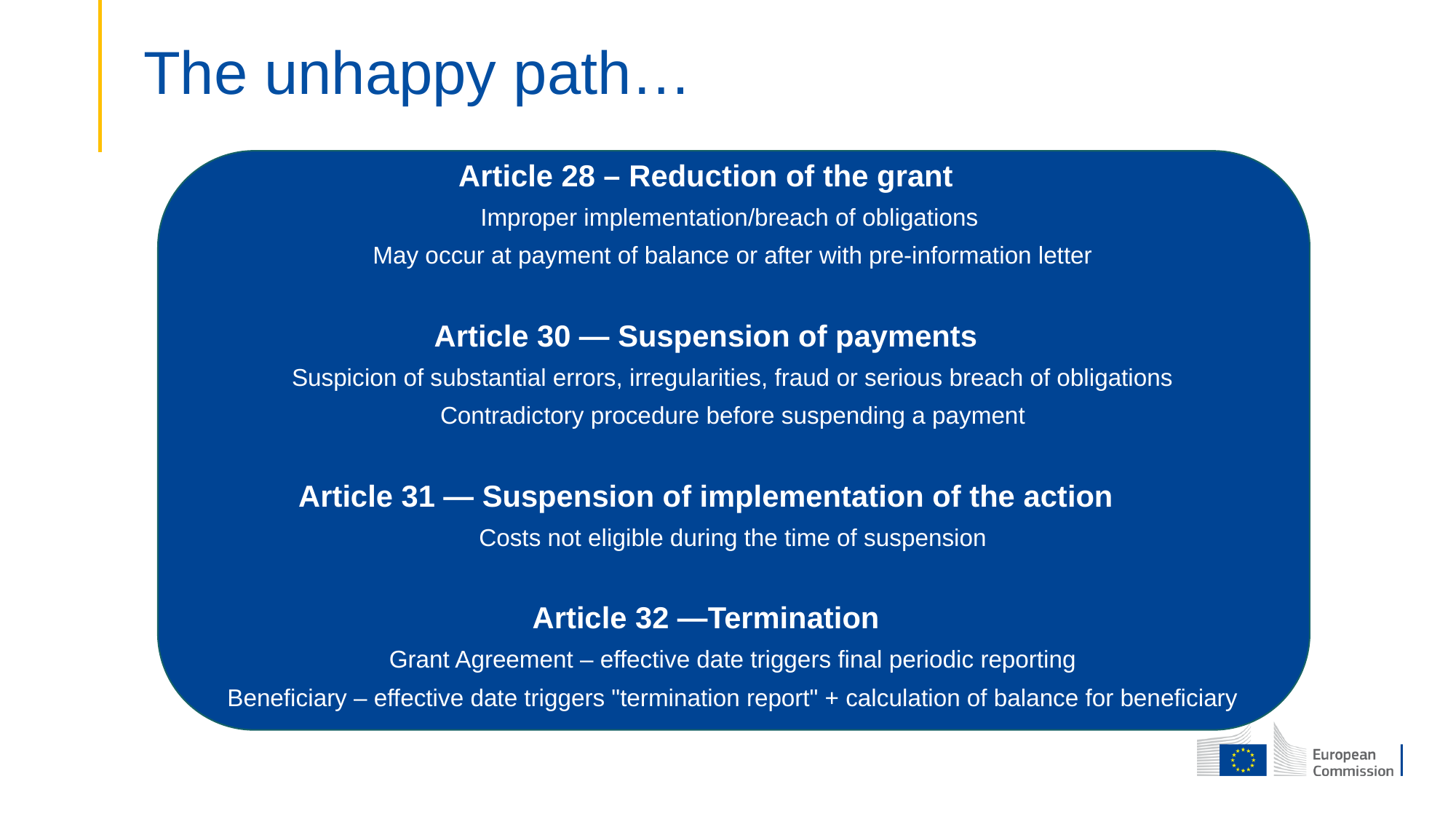

The unhappy path…
Article 28 – Reduction of the grant
Improper implementation/breach of obligations
May occur at payment of balance or after with pre-information letter

Article 30 — Suspension of payments
Suspicion of substantial errors, irregularities, fraud or serious breach of obligations
Contradictory procedure before suspending a payment

Article 31 — Suspension of implementation of the action
Costs not eligible during the time of suspension

Article 32 —Termination
Grant Agreement – effective date triggers final periodic reporting
Beneficiary – effective date triggers "termination report" + calculation of balance for beneficiary